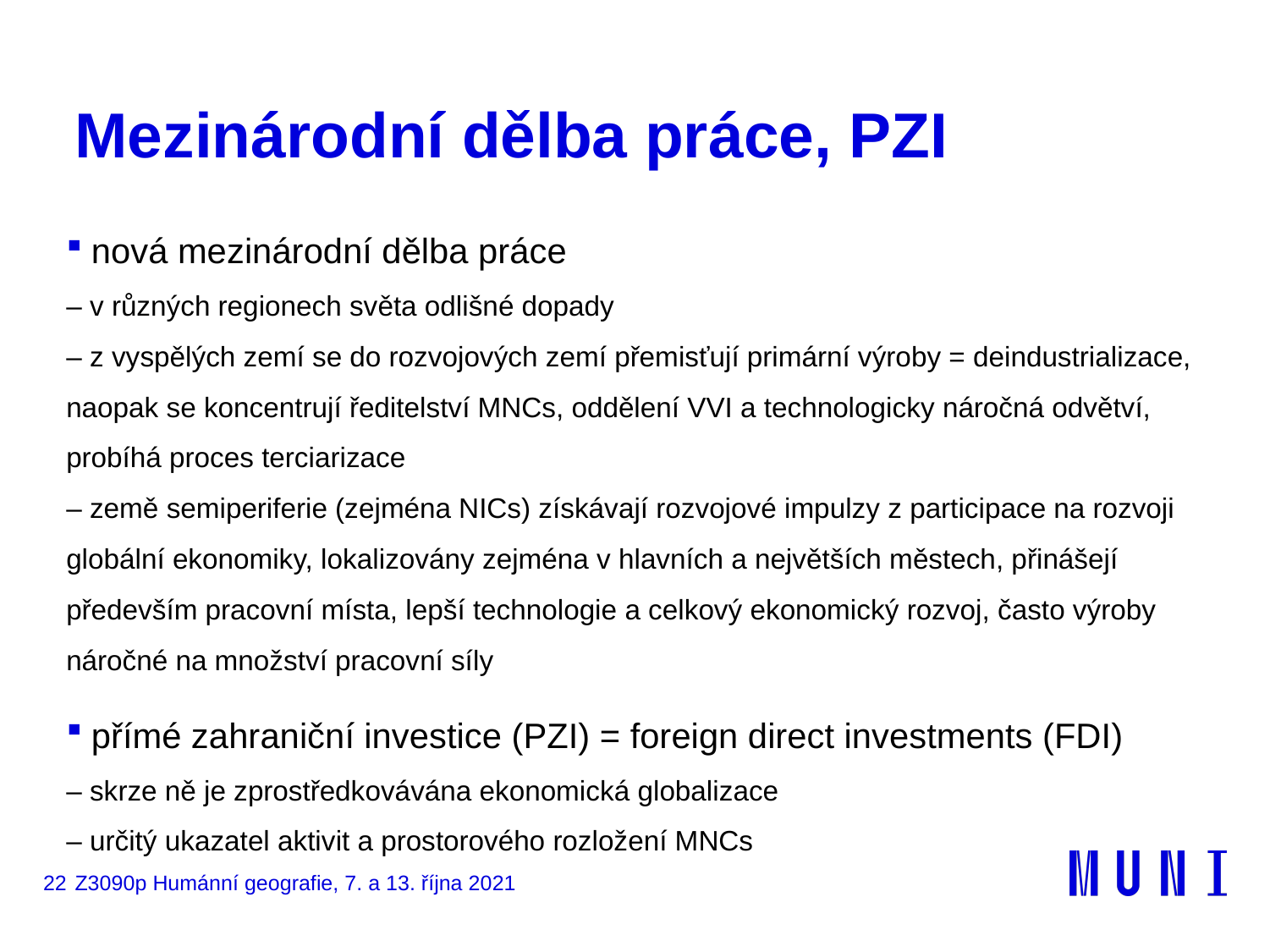

# Mezinárodní dělba práce, PZI
nová mezinárodní dělba práce
– v různých regionech světa odlišné dopady
– z vyspělých zemí se do rozvojových zemí přemisťují primární výroby = deindustrializace,
naopak se koncentrují ředitelství MNCs, oddělení VVI a technologicky náročná odvětví, probíhá proces terciarizace
– země semiperiferie (zejména NICs) získávají rozvojové impulzy z participace na rozvoji globální ekonomiky, lokalizovány zejména v hlavních a největších městech, přinášejí především pracovní místa, lepší technologie a celkový ekonomický rozvoj, často výroby náročné na množství pracovní síly

přímé zahraniční investice (PZI) = foreign direct investments (FDI)
– skrze ně je zprostředkovávána ekonomická globalizace
– určitý ukazatel aktivit a prostorového rozložení MNCs
22
Z3090p Humánní geografie, 7. a 13. října 2021